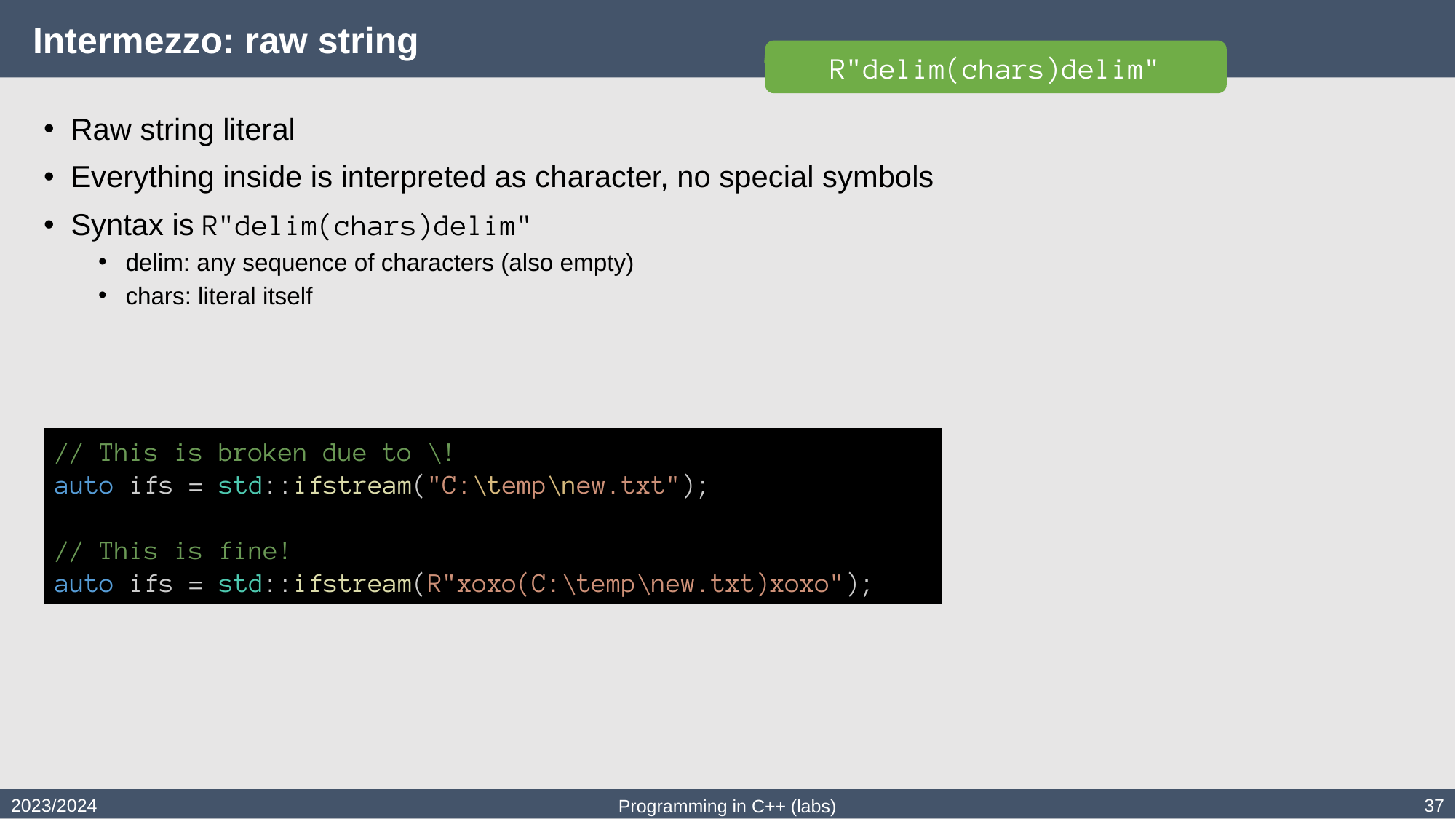

# Intermezzo: raw string
R"delim(chars)delim"
Raw string literal
Everything inside is interpreted as character, no special symbols
Syntax is R"delim(chars)delim"
delim: any sequence of characters (also empty)
chars: literal itself

// This is broken due to \!
auto ifs = std::ifstream("C:\temp\new.txt");
// This is fine!
auto ifs = std::ifstream(R"xoxo(C:\temp\new.txt)xoxo");
2023/2024
37
Programming in C++ (labs)